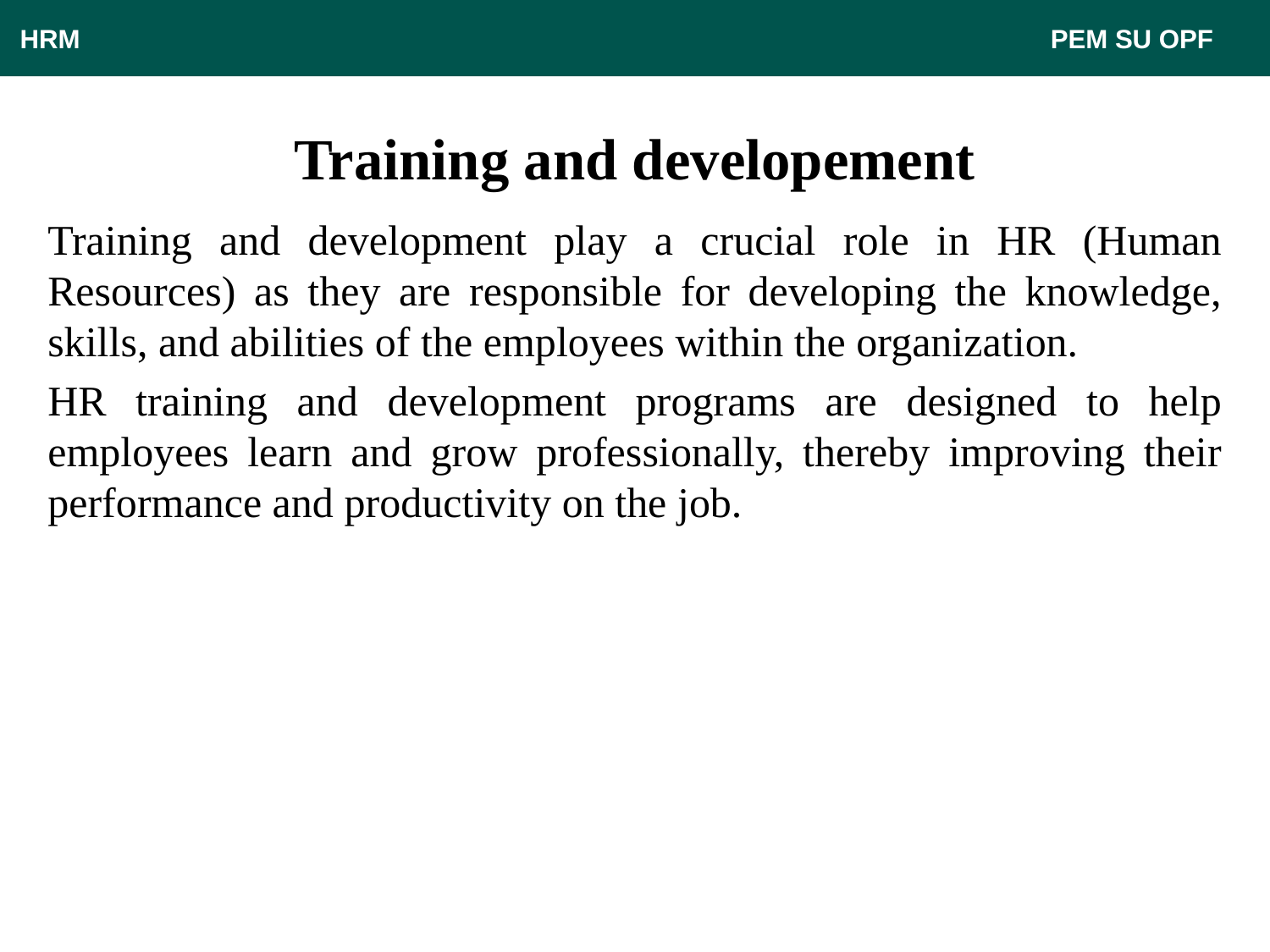

HRM								   PEM SU OPF
# Training and developement
Training and development play a crucial role in HR (Human Resources) as they are responsible for developing the knowledge, skills, and abilities of the employees within the organization.
HR training and development programs are designed to help employees learn and grow professionally, thereby improving their performance and productivity on the job.